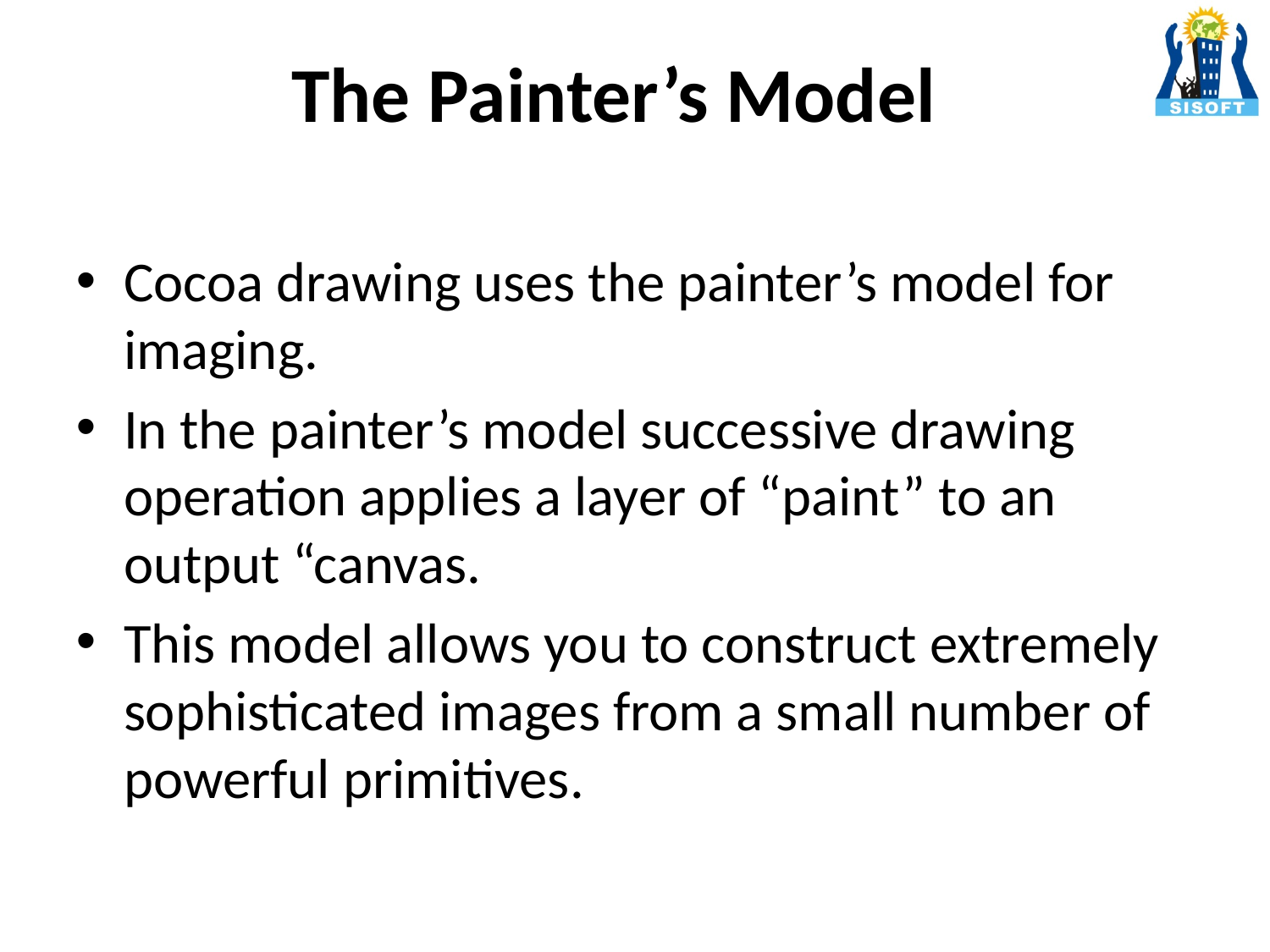

# The Painter’s Model
Cocoa drawing uses the painter’s model for imaging.
In the painter’s model successive drawing operation applies a layer of “paint” to an output “canvas.
This model allows you to construct extremely sophisticated images from a small number of powerful primitives.